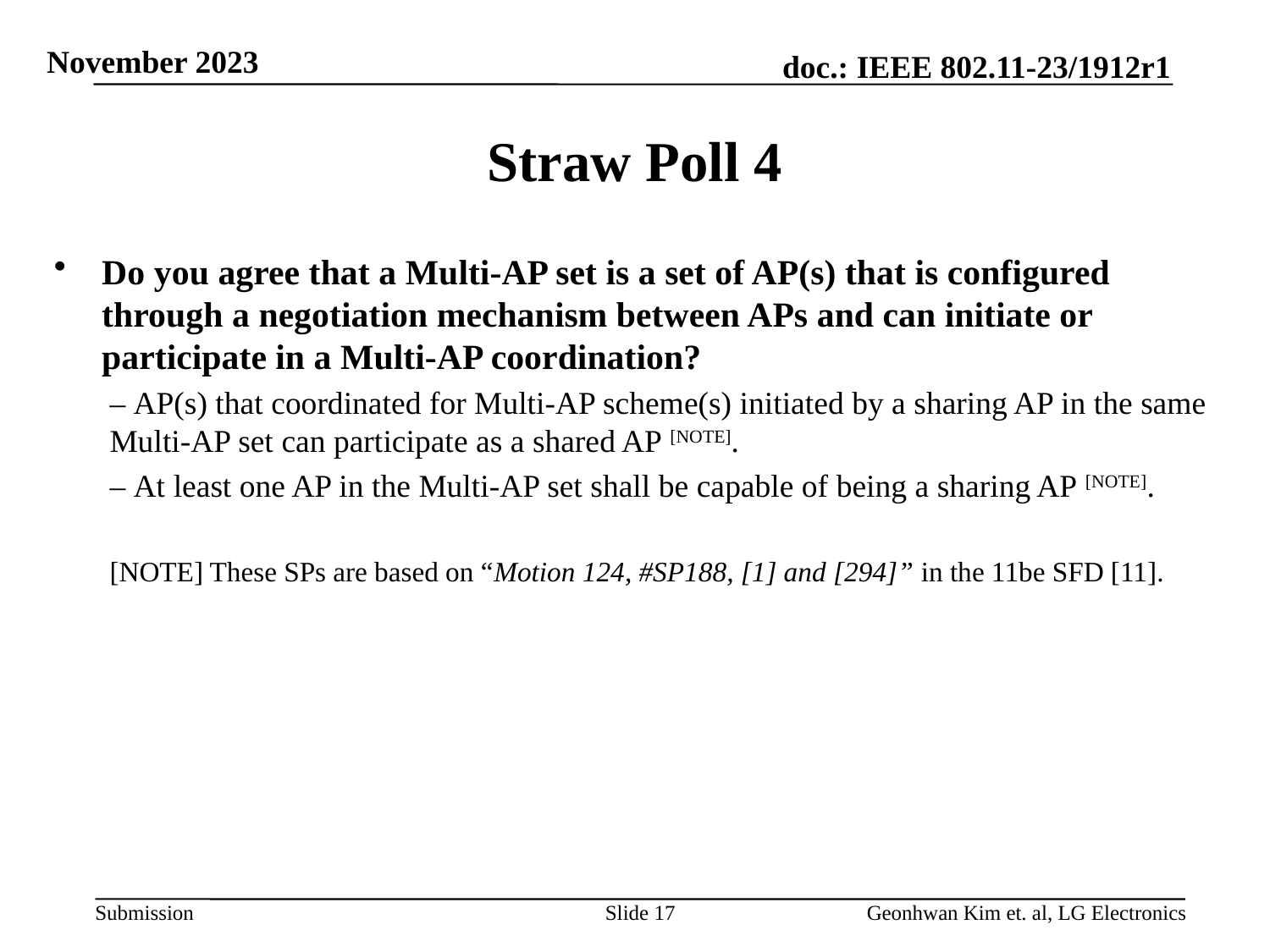

# Straw Poll 4
Do you agree that a Multi-AP set is a set of AP(s) that is configured through a negotiation mechanism between APs and can initiate or participate in a Multi-AP coordination?
– AP(s) that coordinated for Multi-AP scheme(s) initiated by a sharing AP in the same Multi-AP set can participate as a shared AP [NOTE].
– At least one AP in the Multi-AP set shall be capable of being a sharing AP [NOTE].

[NOTE] These SPs are based on “Motion 124, #SP188, [1] and [294]” in the 11be SFD [11].

Slide 17
Geonhwan Kim et. al, LG Electronics